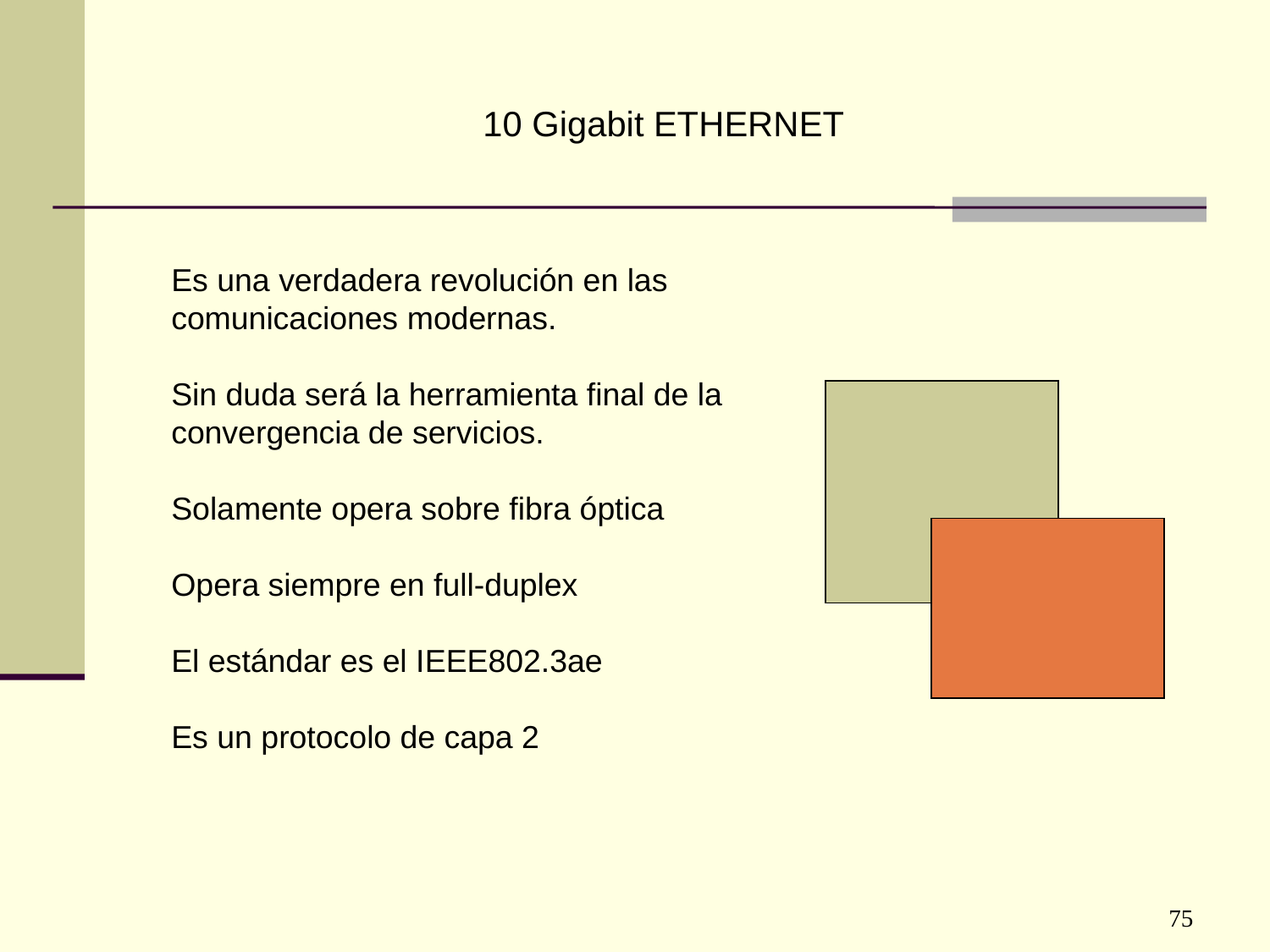

10 Gigabit ETHERNET
Es una verdadera revolución en las comunicaciones modernas.

Sin duda será la herramienta final de la convergencia de servicios.

Solamente opera sobre fibra óptica

Opera siempre en full-duplex

El estándar es el IEEE802.3ae

Es un protocolo de capa 2

75